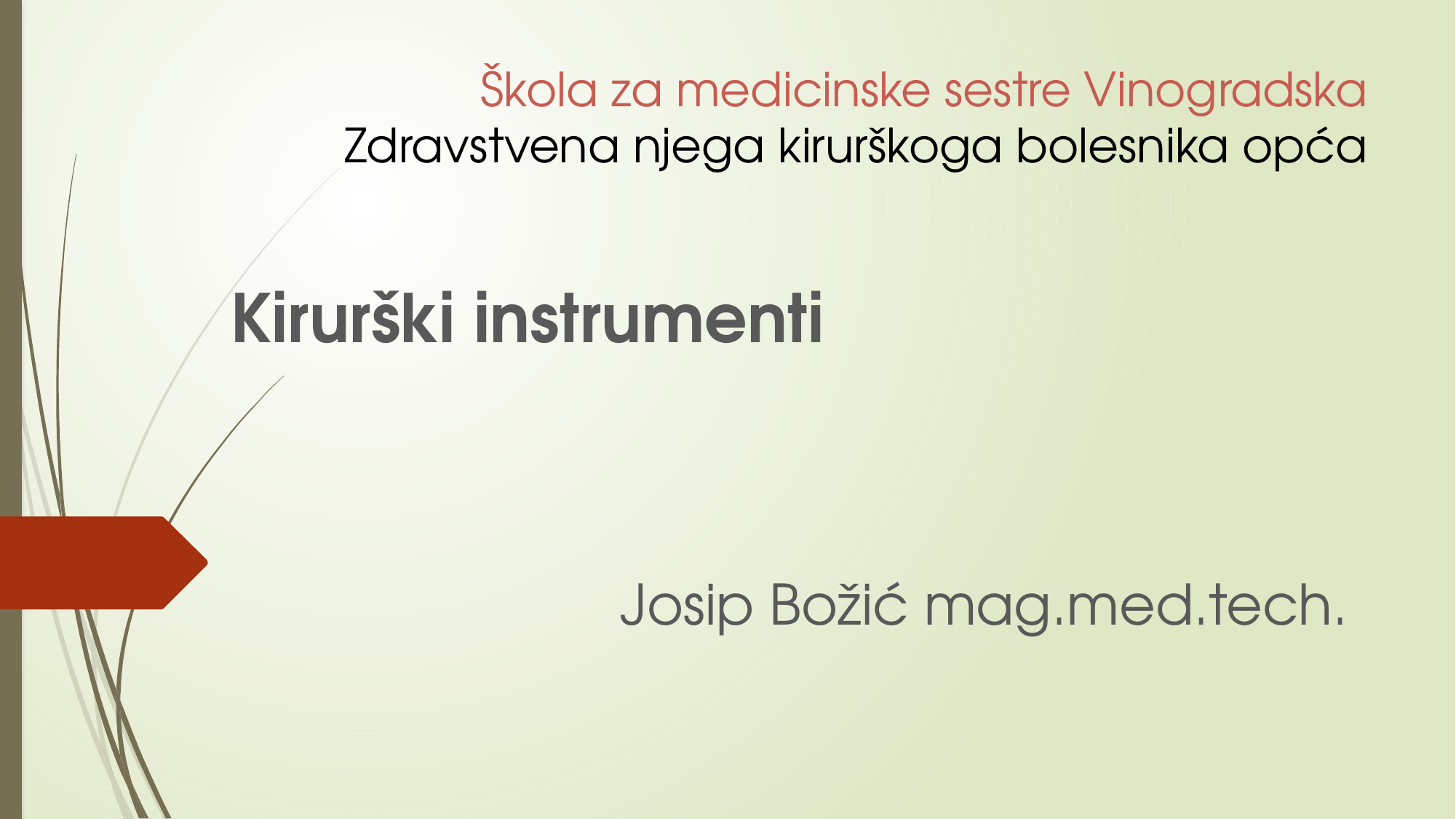

# Škola za medicinske sestre Vinogradska Zdravstvena njega kirurškoga bolesnika opća
Kirurški instrumenti

                     Josip Božić mag.med.tech.